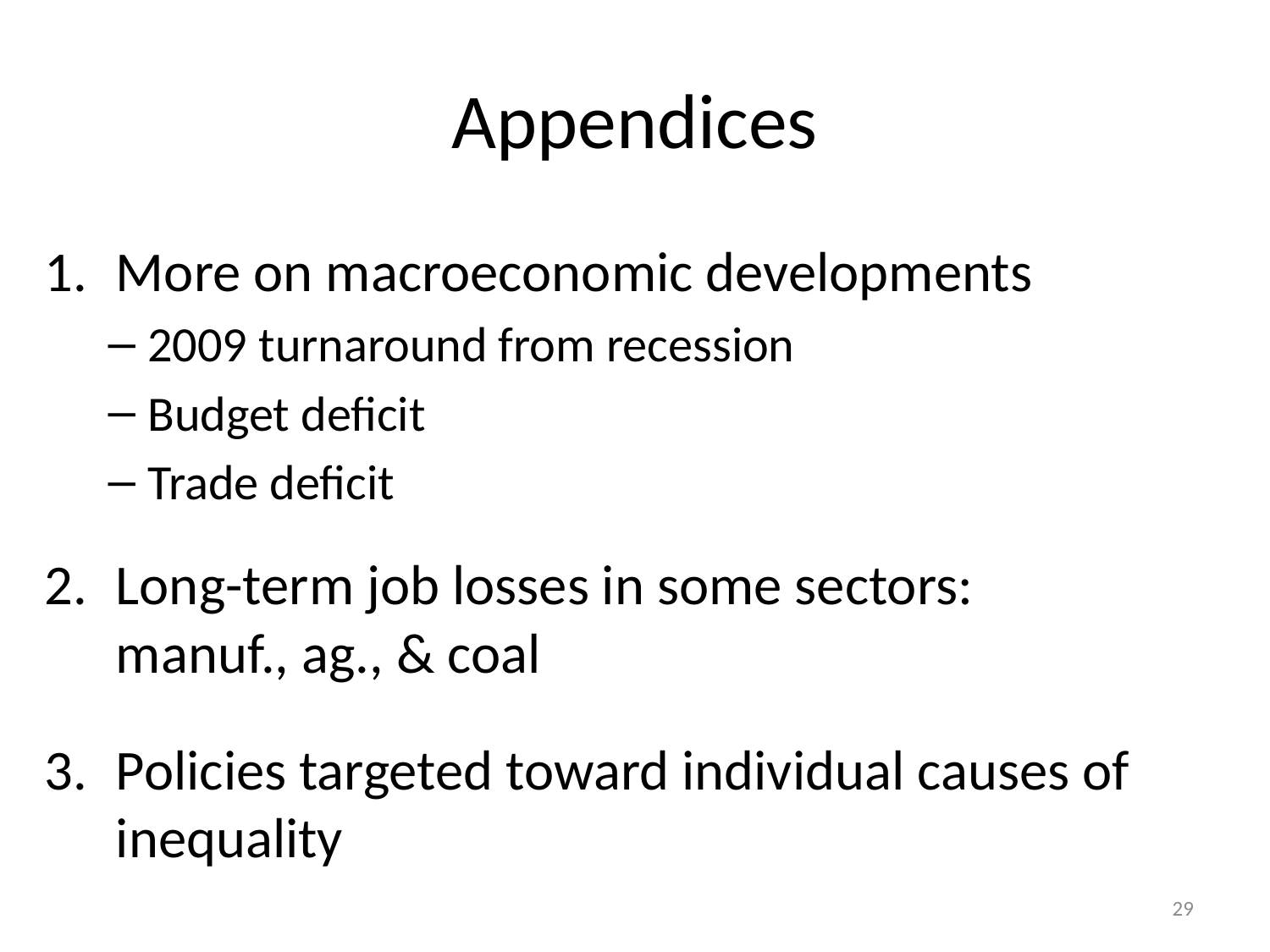

# Appendices
More on macroeconomic developments
2009 turnaround from recession
Budget deficit
Trade deficit

Long-term job losses in some sectors:
manuf., ag., & coal
Policies targeted toward individual causes of inequality
29